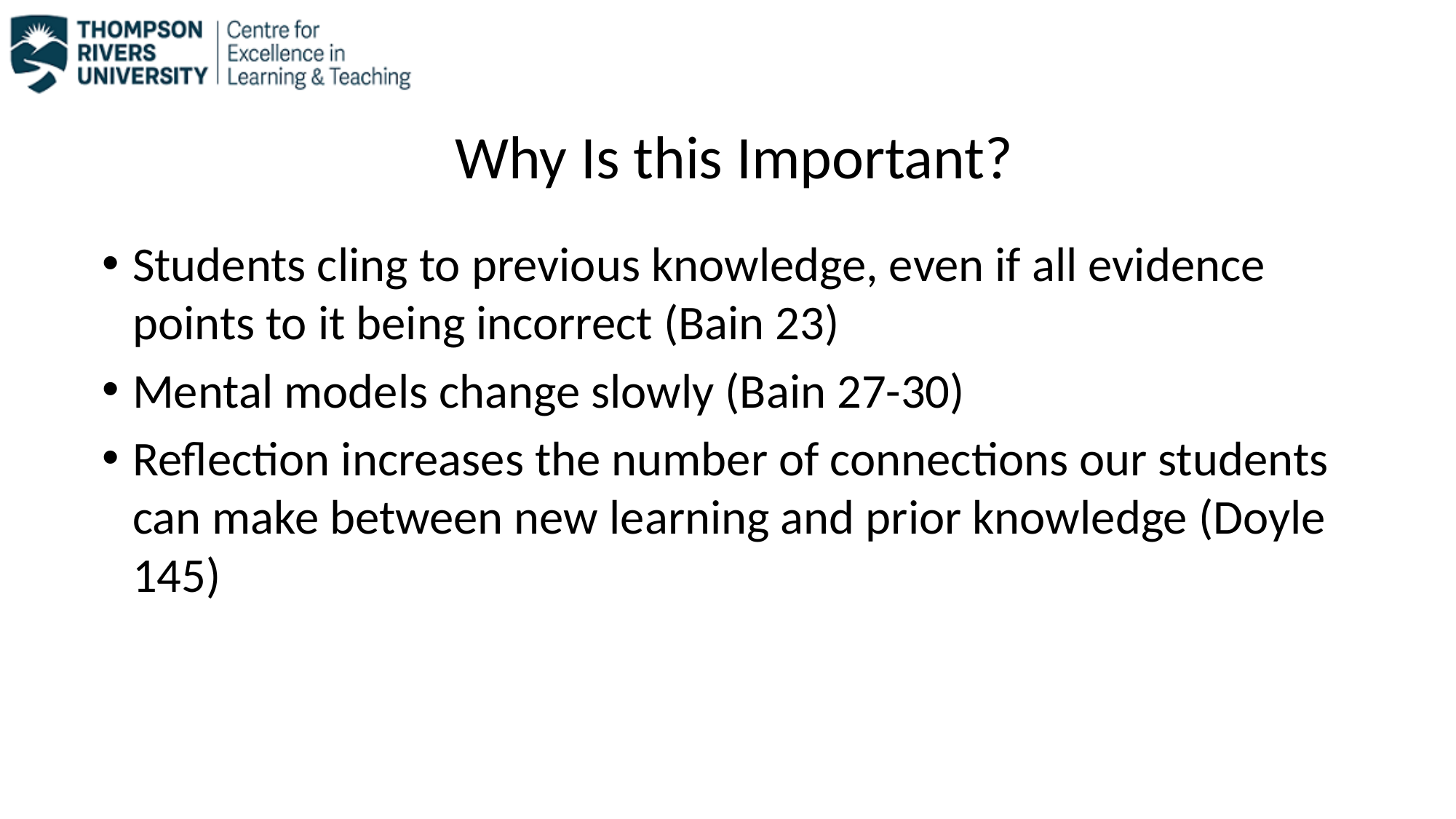

# Why Is this Important?
Students cling to previous knowledge, even if all evidence points to it being incorrect (Bain 23)
Mental models change slowly (Bain 27-30)
Reflection increases the number of connections our students can make between new learning and prior knowledge (Doyle 145)